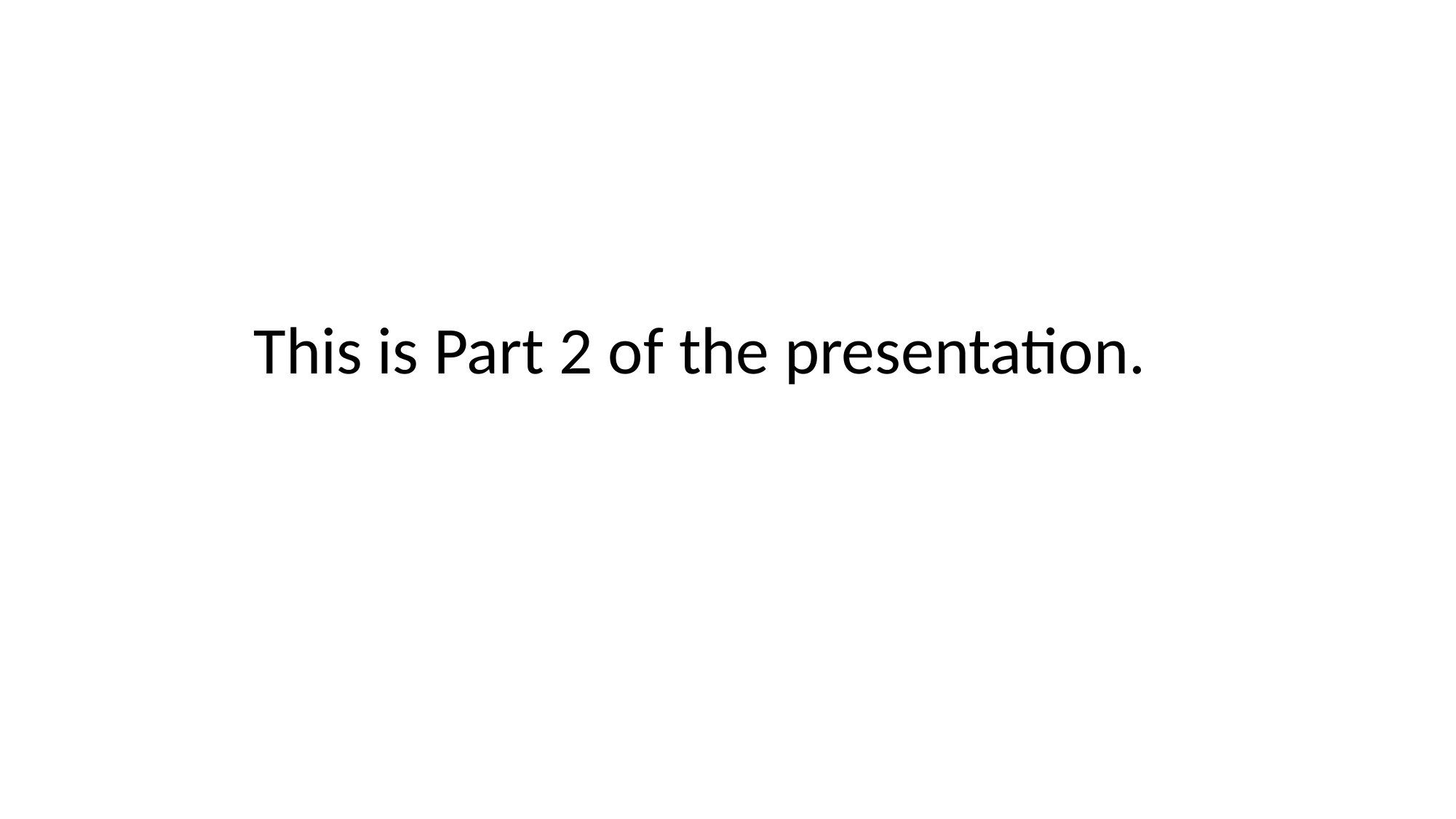

# This is Part 2 of the presentation.